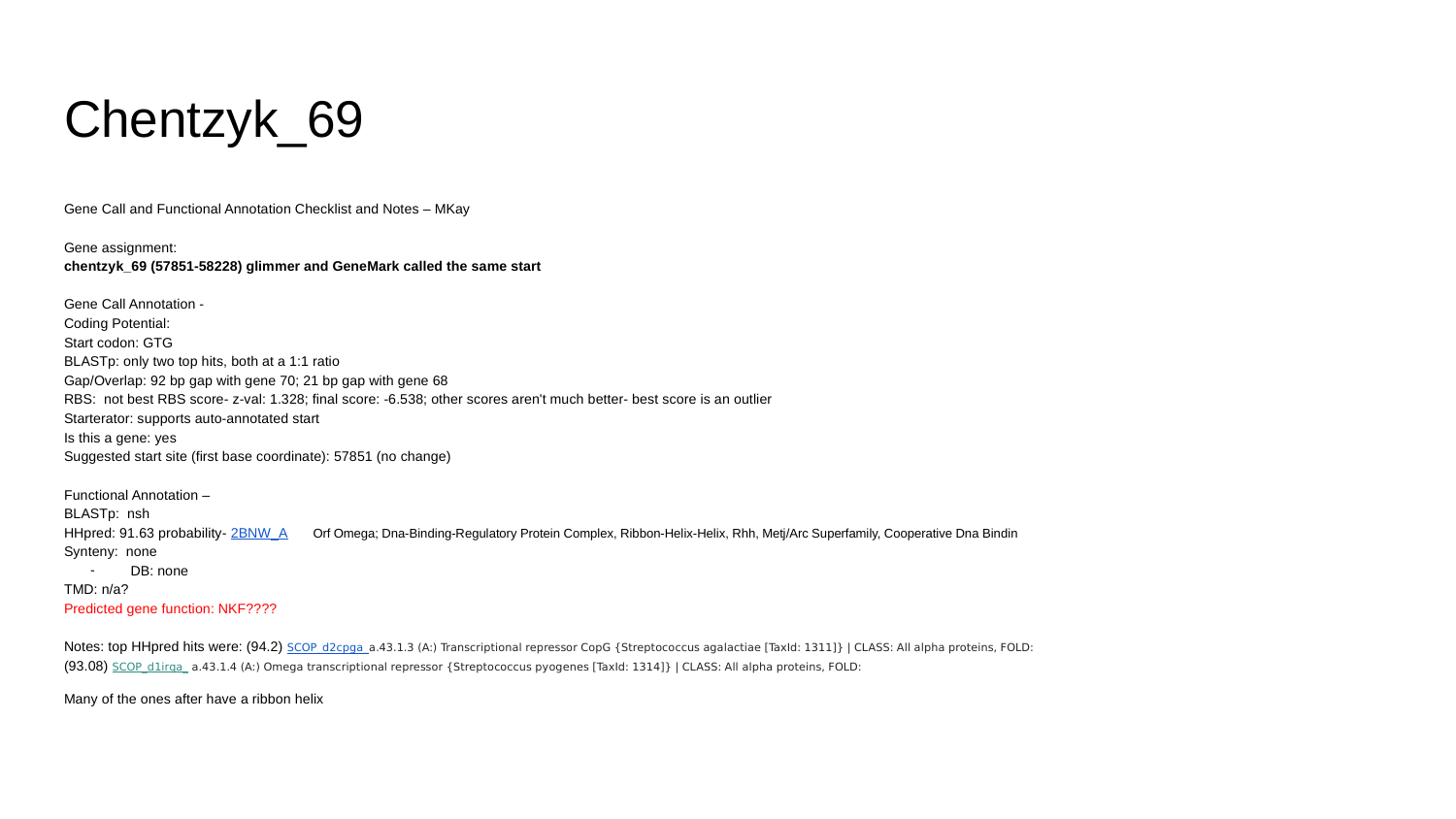

# Chentzyk_69

Gene Call and Functional Annotation Checklist and Notes – MKay

Gene assignment:
chentzyk_69 (57851-58228) glimmer and GeneMark called the same start

Gene Call Annotation -
Coding Potential:
Start codon: GTG
BLASTp: only two top hits, both at a 1:1 ratio
Gap/Overlap: 92 bp gap with gene 70; 21 bp gap with gene 68
RBS:  not best RBS score- z-val: 1.328; final score: -6.538; other scores aren't much better- best score is an outlier
Starterator: supports auto-annotated start
Is this a gene: yes
Suggested start site (first base coordinate): 57851 (no change)

Functional Annotation –
BLASTp:  nsh
HHpred: 91.63 probability- 2BNW_A	Orf Omega; Dna-Binding-Regulatory Protein Complex, Ribbon-Helix-Helix, Rhh, Metj/Arc Superfamily, Cooperative Dna Bindin
Synteny:  none
DB: none
TMD: n/a?
Predicted gene function: NKF????

Notes: top HHpred hits were: (94.2) SCOP_d2cpga_a.43.1.3 (A:) Transcriptional repressor CopG {Streptococcus agalactiae [TaxId: 1311]} | CLASS: All alpha proteins, FOLD:
(93.08) SCOP_d1irqa_ a.43.1.4 (A:) Omega transcriptional repressor {Streptococcus pyogenes [TaxId: 1314]} | CLASS: All alpha proteins, FOLD:
Many of the ones after have a ribbon helix